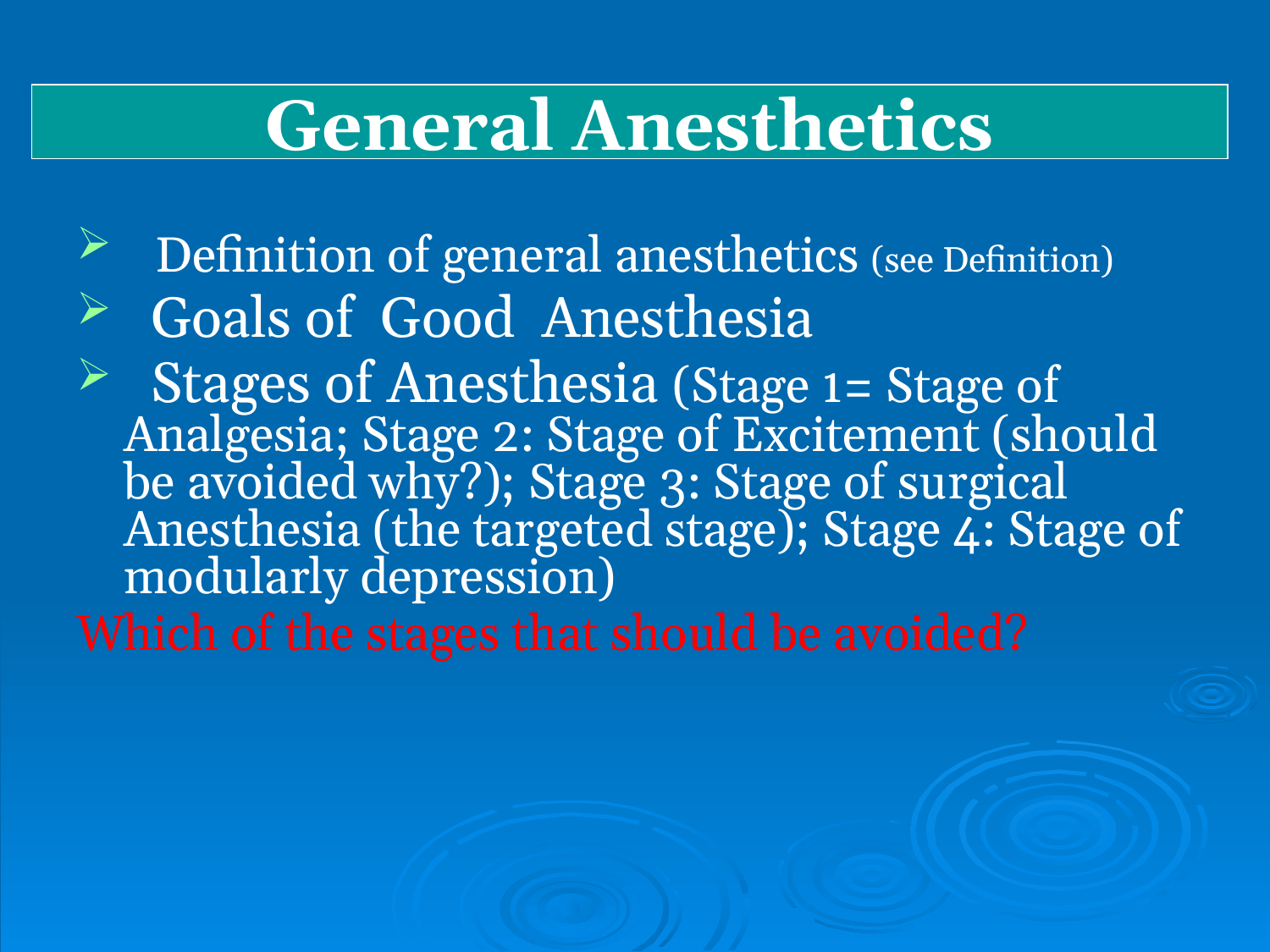

# Definition of General Anesthesia
General Anesthetics
  Definition of general anesthetics (see Definition)
  Goals of  Good  Anesthesia
  Stages of Anesthesia (Stage 1= Stage of Analgesia; Stage 2: Stage of Excitement (should be avoided why?); Stage 3: Stage of surgical Anesthesia (the targeted stage); Stage 4: Stage of modularly depression)
Which of the stages that should be avoided?